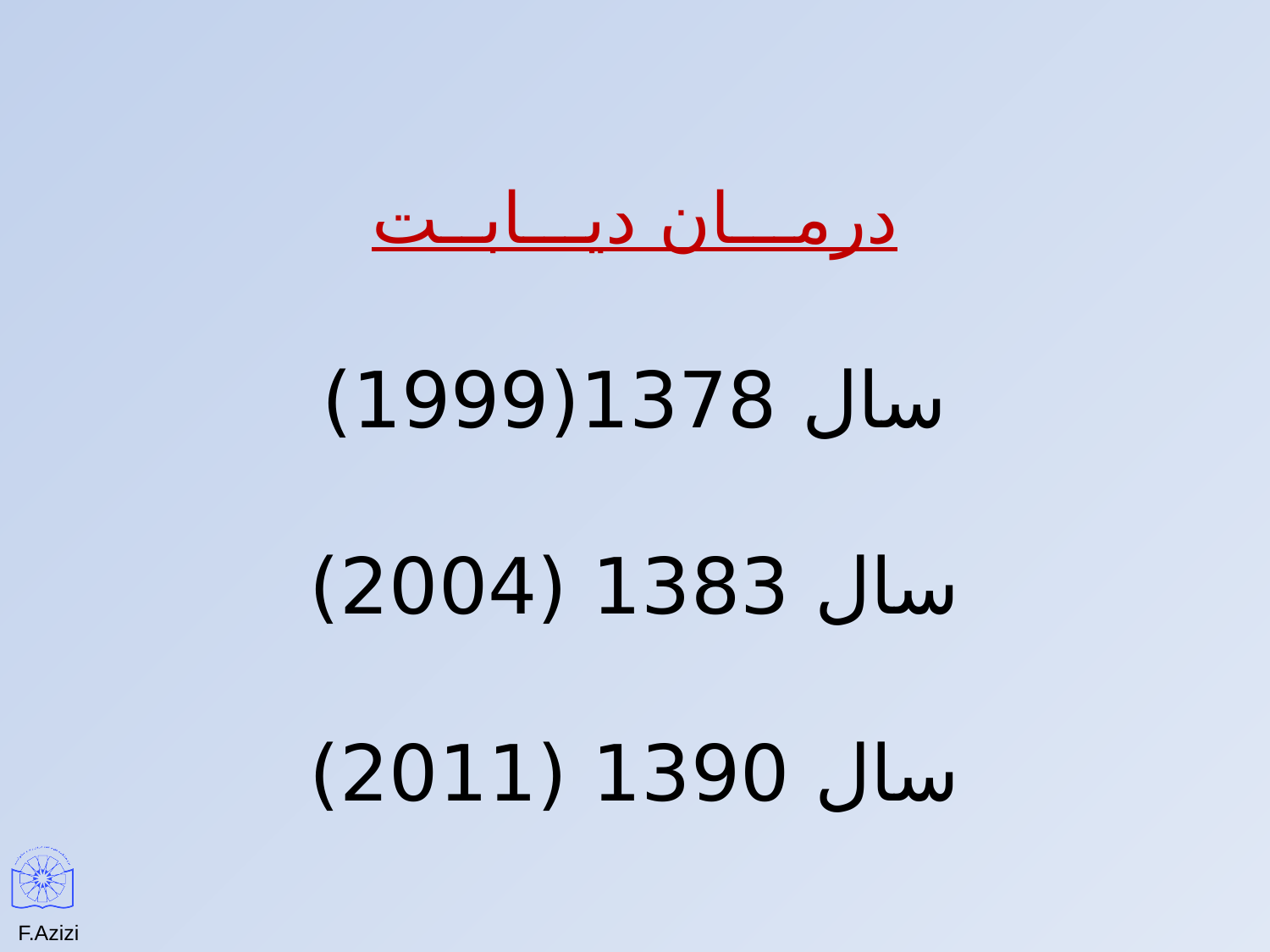

# درمـــان ديـــابــت سال 1378(1999) سال 1383 (2004) سال 1390 (2011)